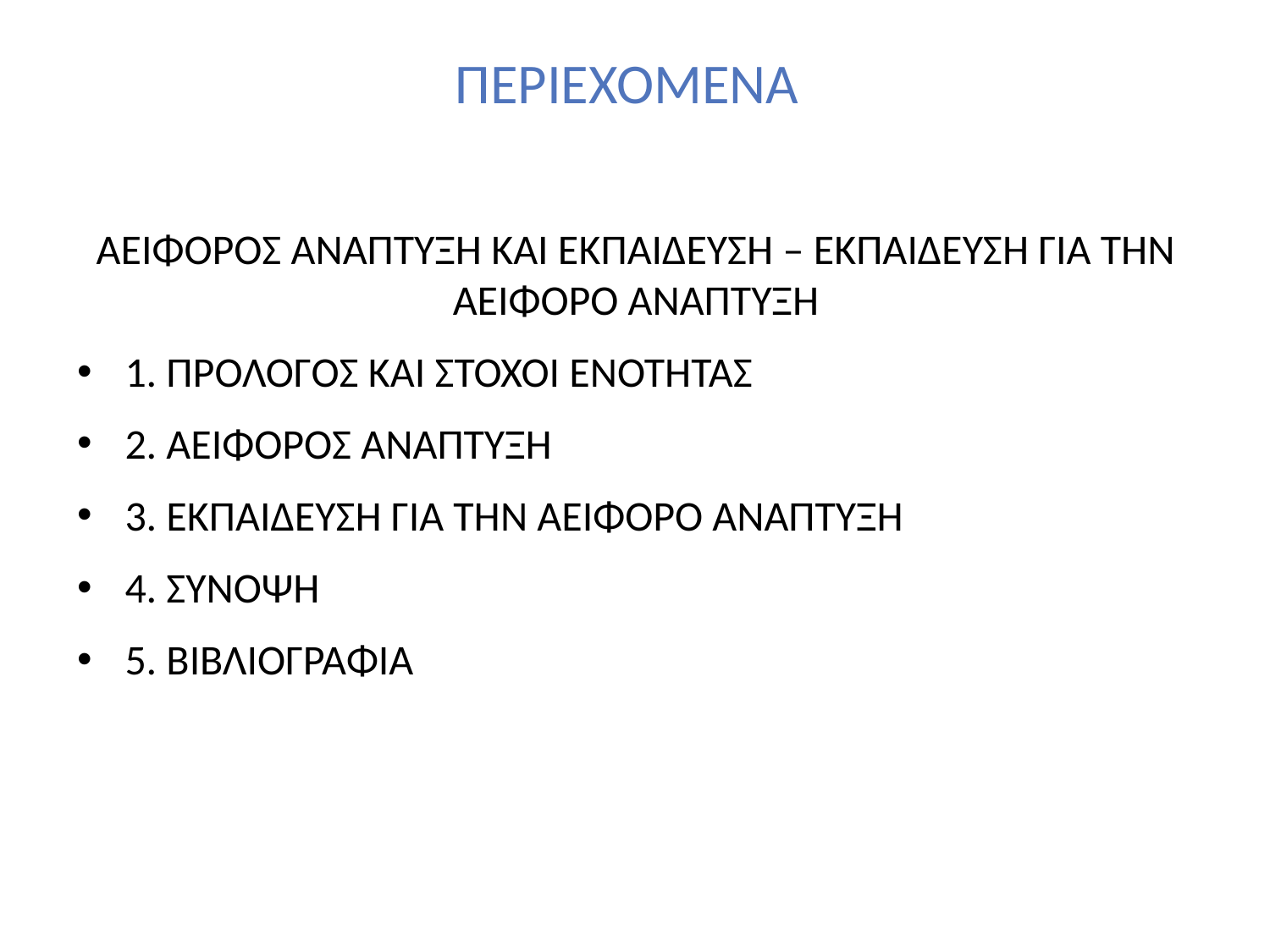

# ΠΕΡΙΕΧΟΜΕΝΑ
ΑΕΙΦΟΡΟΣ ΑΝΑΠΤΥΞΗ ΚΑΙ ΕΚΠΑΙΔΕΥΣΗ – ΕΚΠΑΙΔΕΥΣΗ ΓΙΑ ΤΗΝ ΑΕΙΦΟΡΟ ΑΝΑΠΤΥΞΗ
1. ΠΡΟΛΟΓΟΣ ΚΑΙ ΣΤΟΧΟΙ ΕΝΟΤΗΤΑΣ
2. ΑΕΙΦΟΡΟΣ ΑΝΑΠΤΥΞΗ
3. ΕΚΠΑΙΔΕΥΣΗ ΓΙΑ ΤΗΝ ΑΕΙΦΟΡΟ ΑΝΑΠΤΥΞΗ
4. ΣΥΝΟΨΗ
5. ΒΙΒΛΙΟΓΡΑΦΙΑ